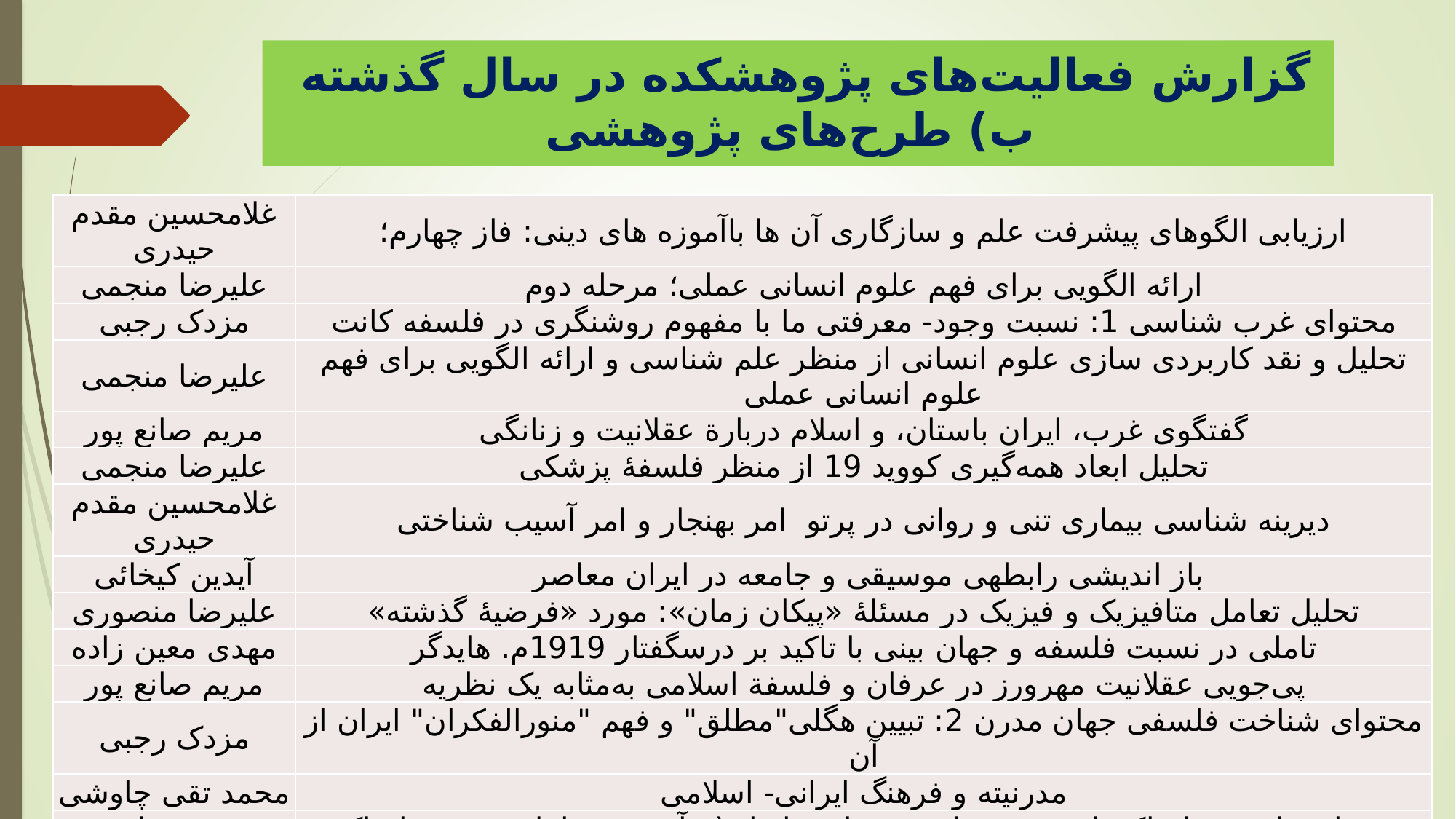

# گزارش فعالیت‌های پژوهشکده در سال گذشته ب) طرح‌های پژوهشی
| غلامحسین مقدم حیدری | ارزیابی الگوهای پیشرفت علم و سازگاری آن ها باآموزه های دینی: فاز چهارم؛ |
| --- | --- |
| علیرضا منجمی | ارائه الگویی برای فهم علوم انسانی عملی؛ مرحله دوم |
| مزدک رجبی | محتوای غرب شناسی 1: نسبت وجود- معرفتی ما با مفهوم روشنگری در فلسفه کانت |
| علیرضا منجمی | تحلیل و نقد کاربردی سازی علوم انسانی از منظر علم شناسی و ارائه الگویی برای فهم علوم انسانی عملی |
| مریم صانع پور | گفتگوی غرب، ایران باستان، و اسلام دربارة عقلانیت و زنانگی |
| علیرضا منجمی | تحلیل ابعاد همه‌گیری کووید 19 از منظر فلسفۀ پزشکی |
| غلامحسین مقدم حیدری | دیرینه شناسی بیماری تنی و روانی در پرتو امر بهنجار و امر آسیب شناختی |
| آیدین کیخائی | باز اندیشی رابطهی موسیقی و جامعه در ایران معاصر |
| علیرضا منصوری | تحلیل تعامل متافیزیک و فیزیک در مسئلۀ «پیکان زمان»: مورد «فرضیۀ گذشته» |
| مهدی معین زاده | تاملی در نسبت فلسفه و جهان بینی با تاکید بر درسگفتار 1919م. هایدگر |
| مریم صانع پور | پی‌جویی عقلانیت مهرورز در عرفان و فلسفة اسلامی به‌مثابه یک نظریه |
| مزدک رجبی | محتوای شناخت فلسفی جهان مدرن 2: تبیین هگلی"مطلق" و فهم "منورالفکران" ایران از آن |
| محمد تقی چاوشی | مدرنیته و فرهنگ ایرانی- اسلامی |
| مهدی بنایی جهرمی | پدیدارشناسی و ادراک تاریخی در فلسفه معاصر ایران(درآمدی بر تامل در وضع ادراک تاریخی در فلسفه معاصر ایران) |